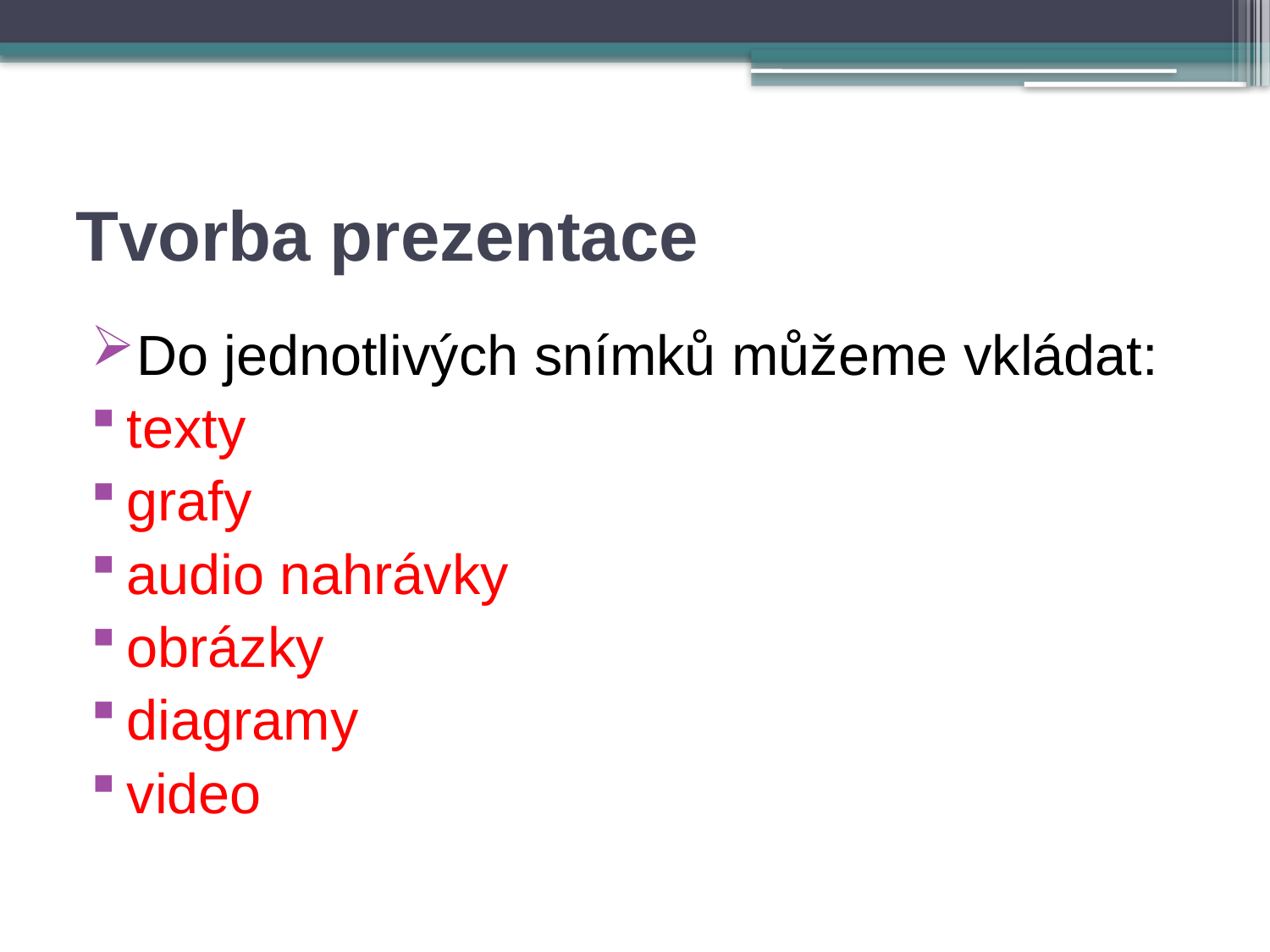

# Tvorba prezentace
Do jednotlivých snímků můžeme vkládat:
texty
grafy
audio nahrávky
obrázky
diagramy
video